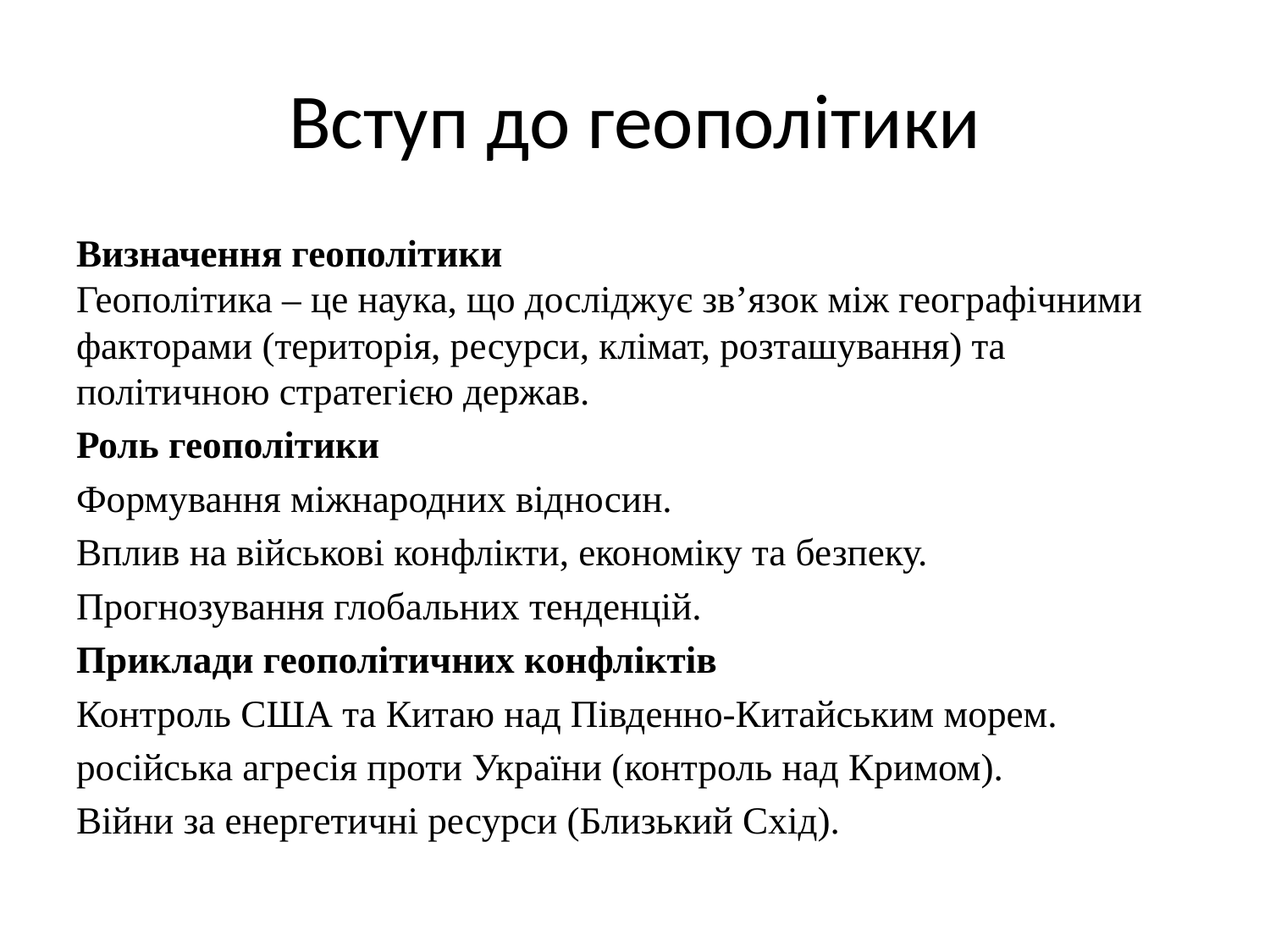

# Вступ до геополітики
Визначення геополітики
Геополітика – це наука, що досліджує зв’язок між географічними факторами (територія, ресурси, клімат, розташування) та політичною стратегією держав.
Роль геополітики
Формування міжнародних відносин.
Вплив на військові конфлікти, економіку та безпеку.
Прогнозування глобальних тенденцій.
Приклади геополітичних конфліктів
Контроль США та Китаю над Південно-Китайським морем.
російська агресія проти України (контроль над Кримом).
Війни за енергетичні ресурси (Близький Схід).